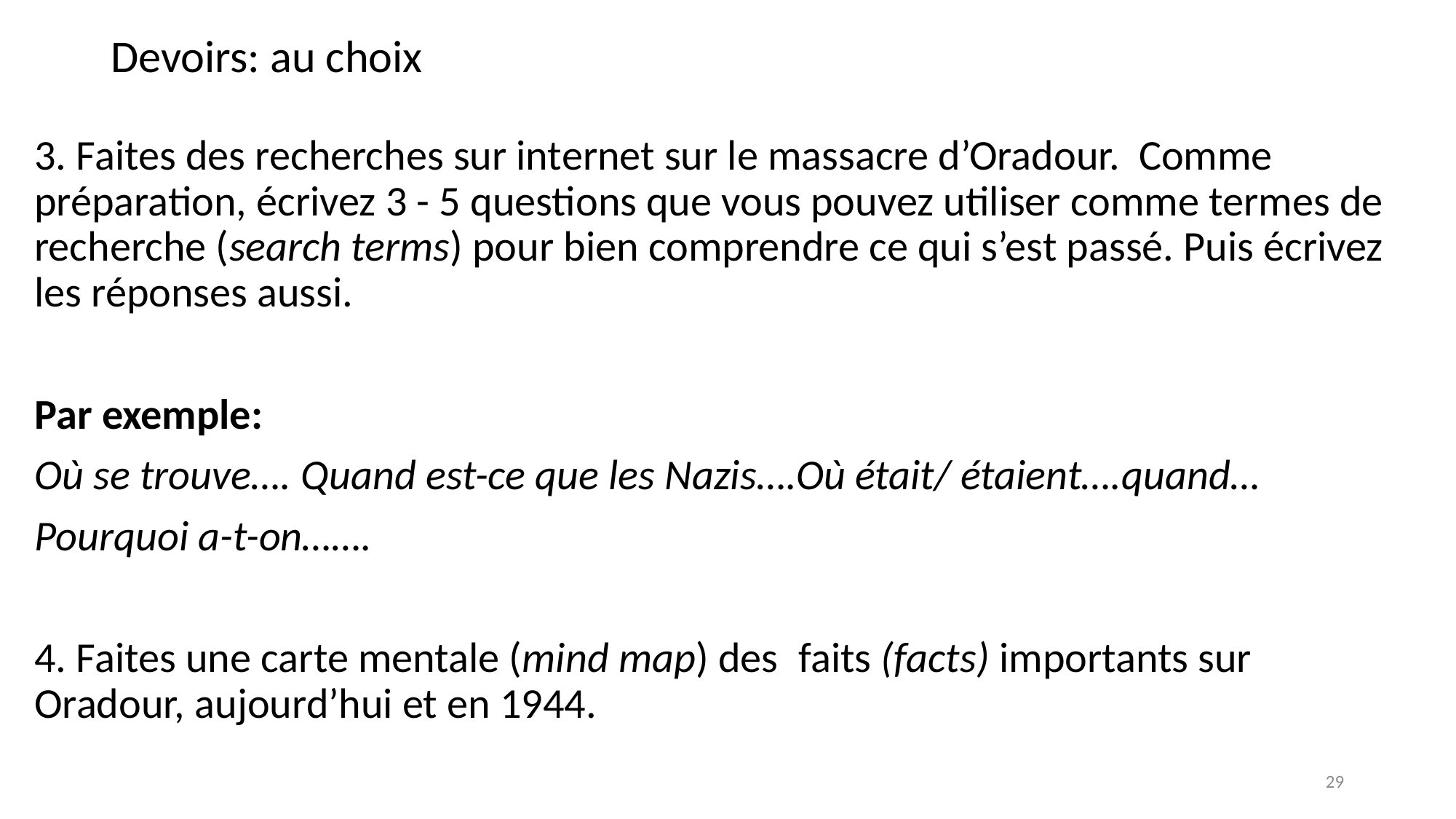

# Devoirs: au choix
3. Faites des recherches sur internet sur le massacre d’Oradour.  Comme préparation, écrivez 3 - 5 questions que vous pouvez utiliser comme termes de recherche (search terms) pour bien comprendre ce qui s’est passé. Puis écrivez les réponses aussi.

Par exemple:
Où se trouve…. Quand est-ce que les Nazis….Où était/ étaient….quand…
Pourquoi a-t-on…….

4. Faites une carte mentale (mind map) des 	faits (facts) importants sur Oradour, aujourd’hui et en 1944.

29